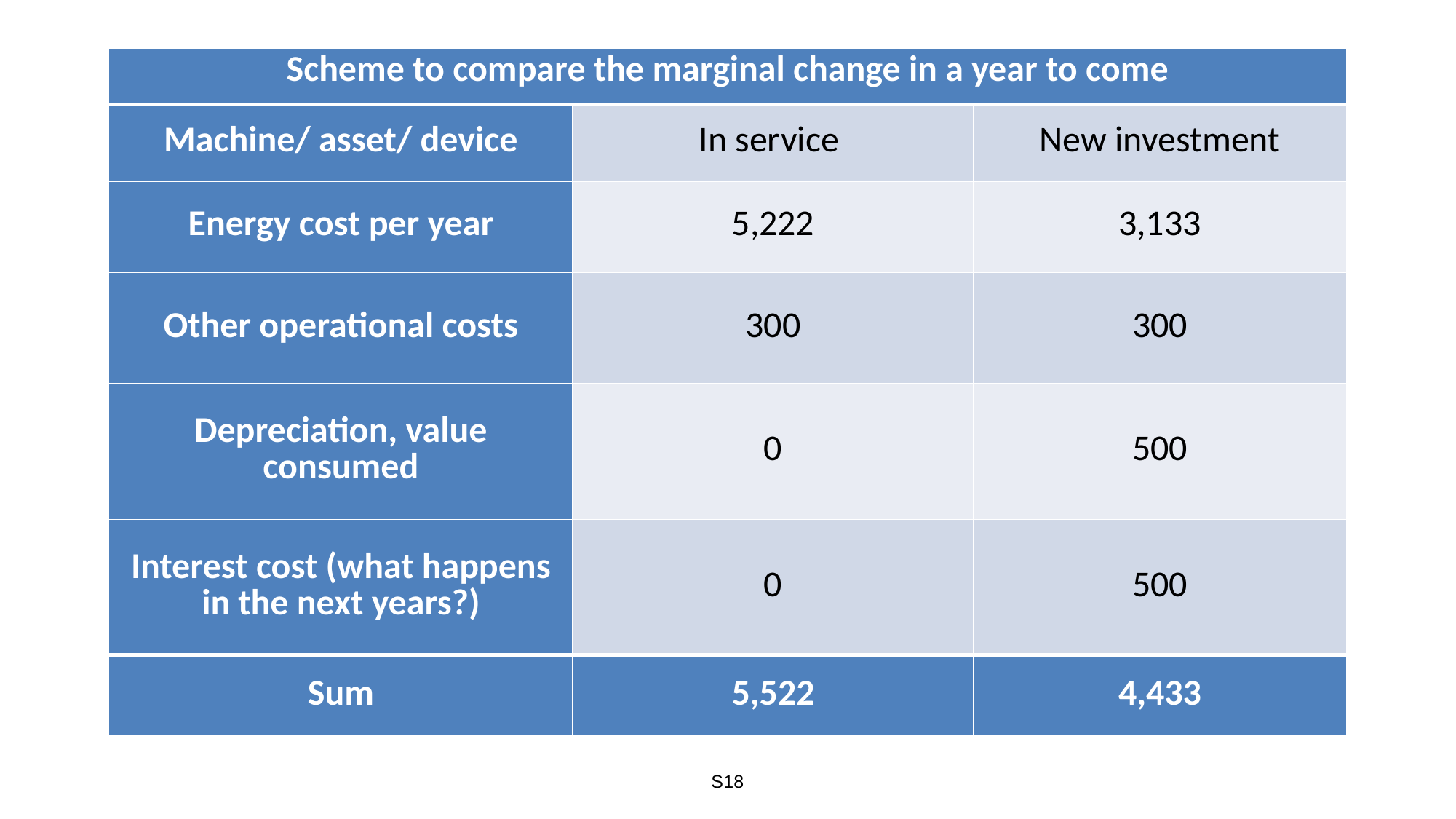

# 5 Aufgabe optimaler Ersatzzeitpunkt
| Scheme to compare the marginal change in a year to come |  |  |
| --- | --- | --- |
| Machine/ asset/ device | In service | New investment |
| Energy cost per year | 5,222 | 3,133 |
| Other operational costs | 300 | 300 |
| Depreciation, value consumed | 0 | 500 |
| Interest cost (what happens in the next years?) | 0 | 500 |
| Sum | 5,522 | 4,433 |
S18